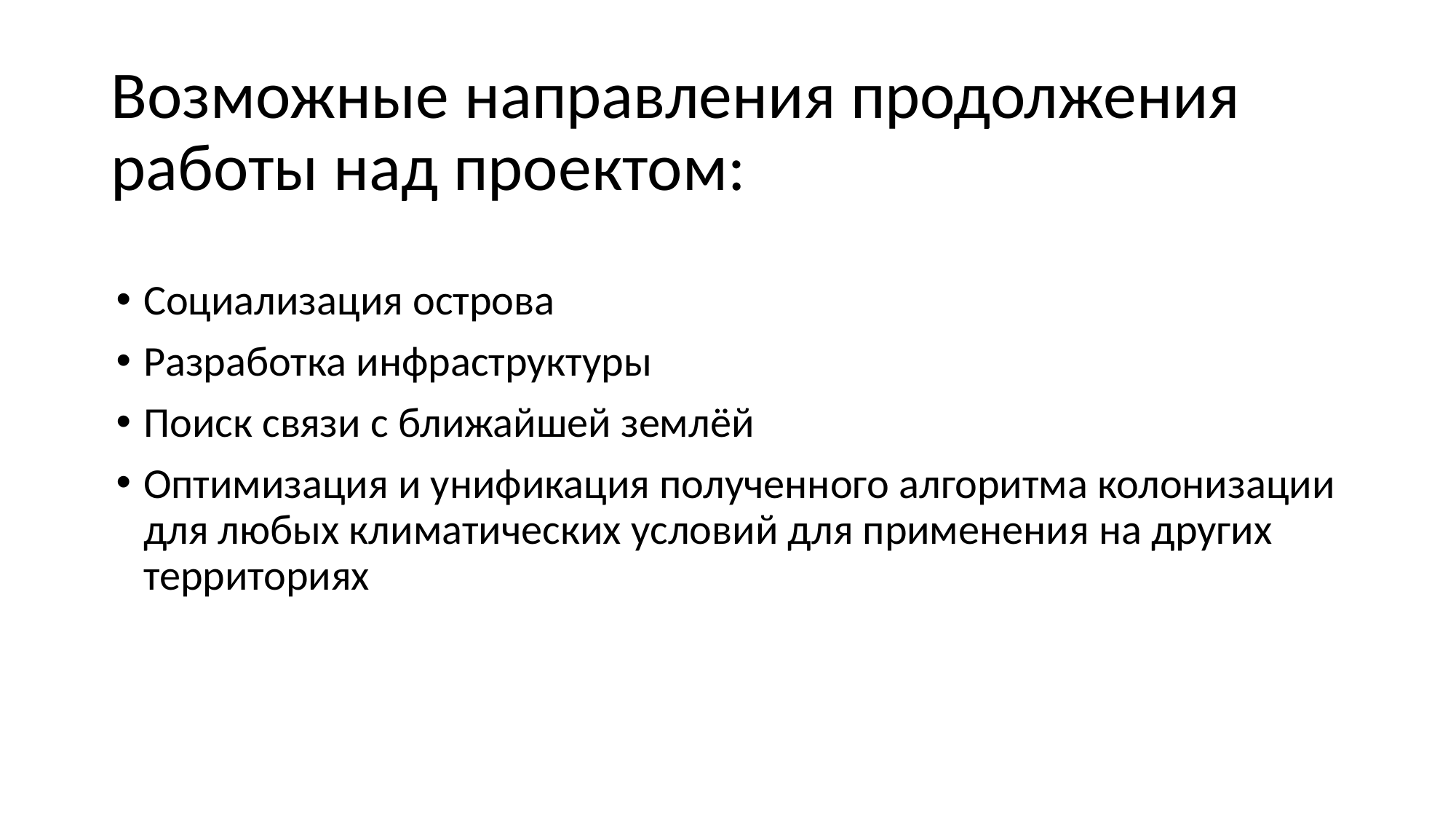

# Возможные направления продолжения работы над проектом:
Социализация острова
Разработка инфраструктуры
Поиск связи с ближайшей землёй
Оптимизация и унификация полученного алгоритма колонизации для любых климатических условий для применения на других территориях